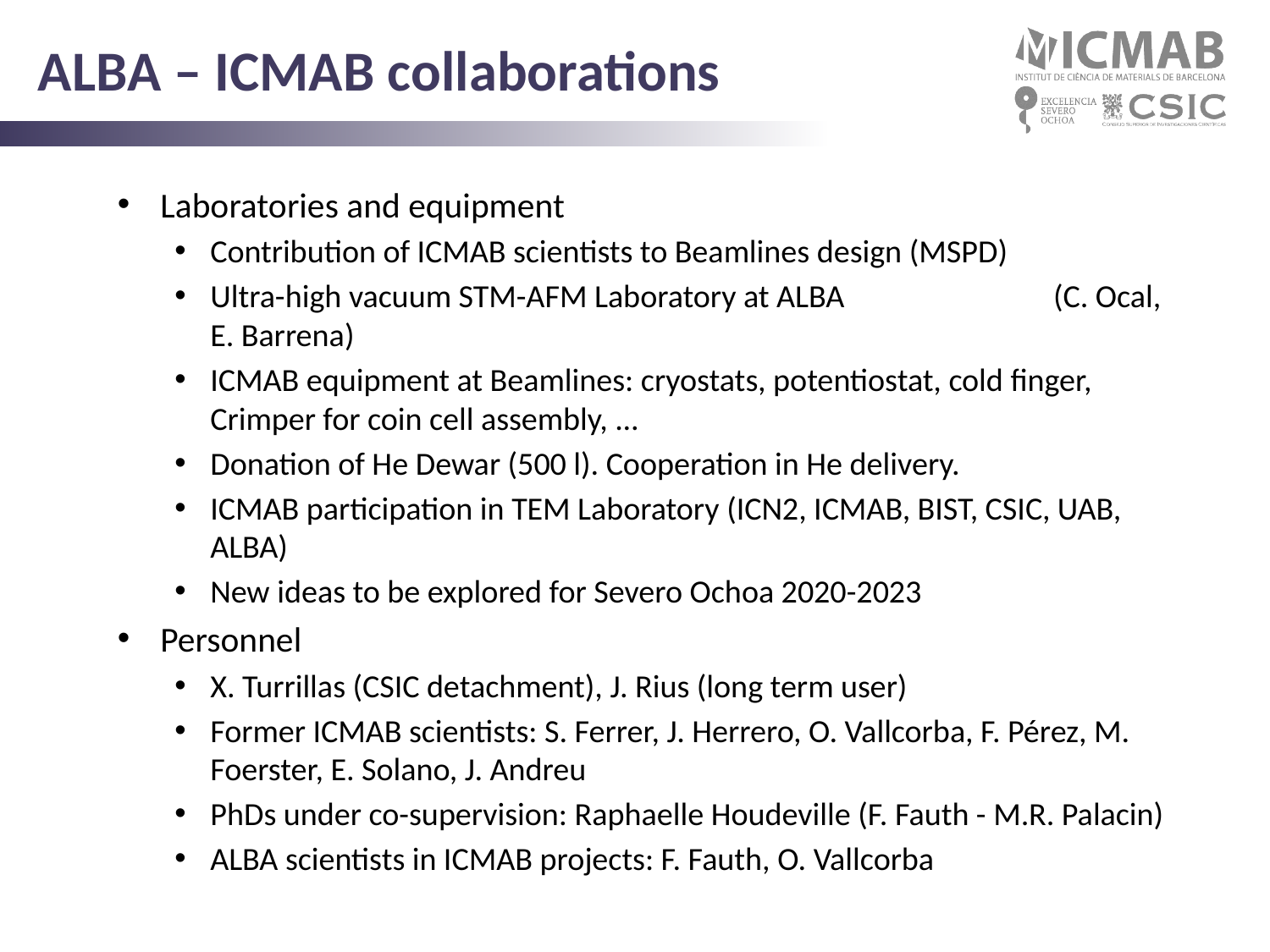

# ALBA – ICMAB collaborations
Laboratories and equipment
Contribution of ICMAB scientists to Beamlines design (MSPD)
Ultra-high vacuum STM-AFM Laboratory at ALBA                             (C. Ocal, E. Barrena)
ICMAB equipment at Beamlines: cryostats, potentiostat, cold finger, Crimper for coin cell assembly, ...
Donation of He Dewar (500 l). Cooperation in He delivery.
ICMAB participation in TEM Laboratory (ICN2, ICMAB, BIST, CSIC, UAB, ALBA)
New ideas to be explored for Severo Ochoa 2020-2023
Personnel
X. Turrillas (CSIC detachment), J. Rius (long term user)
Former ICMAB scientists: S. Ferrer, J. Herrero, O. Vallcorba, F. Pérez, M. Foerster, E. Solano, J. Andreu
PhDs under co-supervision: Raphaelle Houdeville (F. Fauth - M.R. Palacin)
ALBA scientists in ICMAB projects: F. Fauth, O. Vallcorba